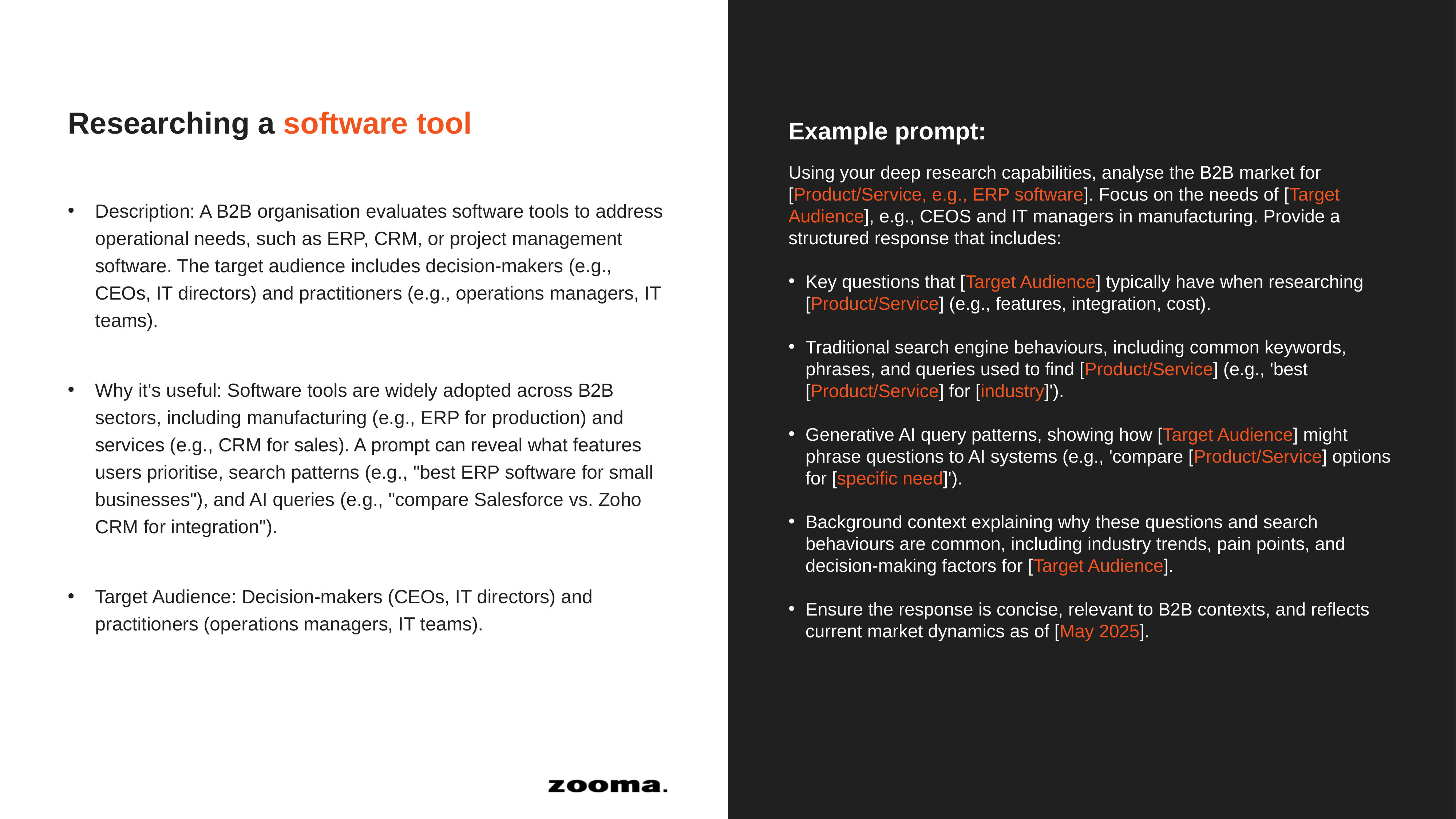

Researching a software tool
Example prompt:

Using your deep research capabilities, analyse the B2B market for [Product/Service, e.g., ERP software]. Focus on the needs of [Target Audience], e.g., CEOS and IT managers in manufacturing. Provide a structured response that includes:

Key questions that [Target Audience] typically have when researching [Product/Service] (e.g., features, integration, cost).

Traditional search engine behaviours, including common keywords, phrases, and queries used to find [Product/Service] (e.g., 'best [Product/Service] for [industry]').

Generative AI query patterns, showing how [Target Audience] might phrase questions to AI systems (e.g., 'compare [Product/Service] options for [specific need]').

Background context explaining why these questions and search behaviours are common, including industry trends, pain points, and decision-making factors for [Target Audience].

Ensure the response is concise, relevant to B2B contexts, and reflects current market dynamics as of [May 2025].
Description: A B2B organisation evaluates software tools to address operational needs, such as ERP, CRM, or project management software. The target audience includes decision-makers (e.g., CEOs, IT directors) and practitioners (e.g., operations managers, IT teams).
Why it's useful: Software tools are widely adopted across B2B sectors, including manufacturing (e.g., ERP for production) and services (e.g., CRM for sales). A prompt can reveal what features users prioritise, search patterns (e.g., "best ERP software for small businesses"), and AI queries (e.g., "compare Salesforce vs. Zoho CRM for integration").
Target Audience: Decision-makers (CEOs, IT directors) and practitioners (operations managers, IT teams).